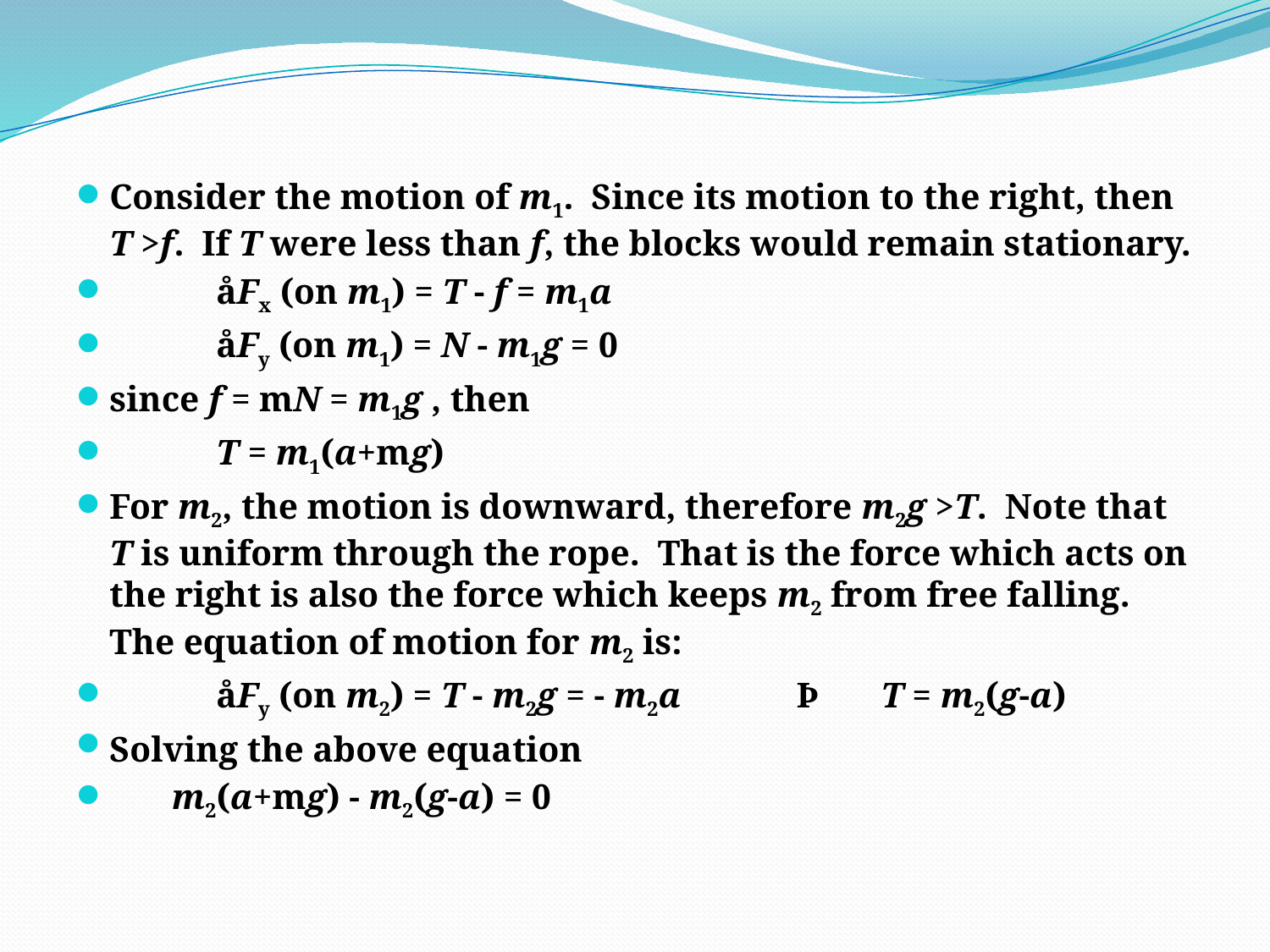

#
Consider the motion of m1.  Since its motion to the right, then T >f.  If T were less than f, the blocks would remain stationary.
            åFx (on m1) = T - f = m1a
            åFy (on m1) = N - m1g = 0
since f = mN = m1g , then
            T = m1(a+mg)
For m2, the motion is downward, therefore m2g >T.  Note that T is uniform through the rope.  That is the force which acts on the right is also the force which keeps m2 from free falling. The equation of motion for m2 is:
            åFy (on m2) = T - m2g = - m2a             Þ       T = m2(g-a)
Solving the above equation
       m2(a+mg) - m2(g-a) = 0